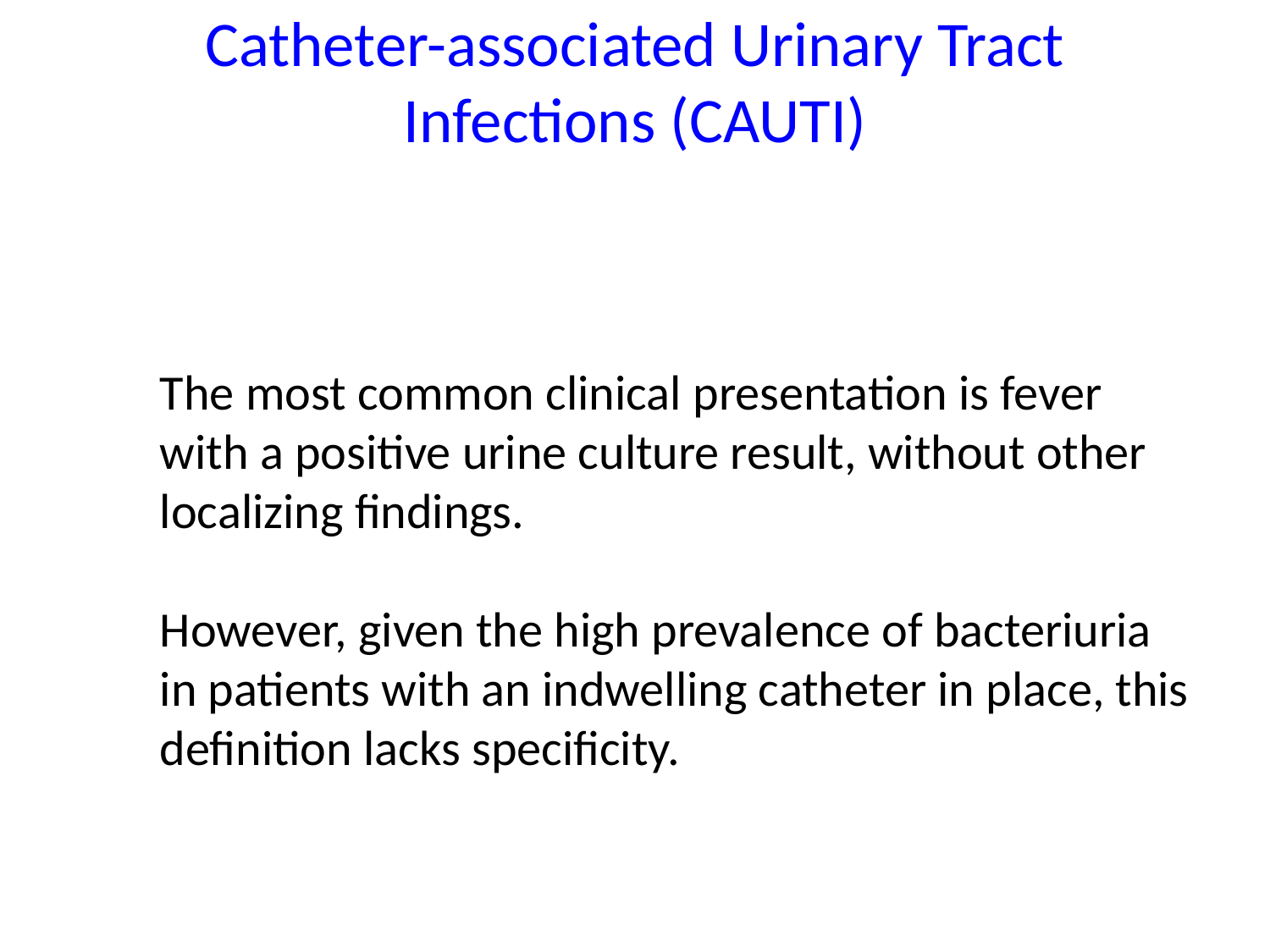

# Catheter-associated Urinary Tract Infections (CAUTI)
The most common clinical presentation is fever with a positive urine culture result, without other localizing findings.

However, given the high prevalence of bacteriuria in patients with an indwelling catheter in place, this definition lacks specificity.